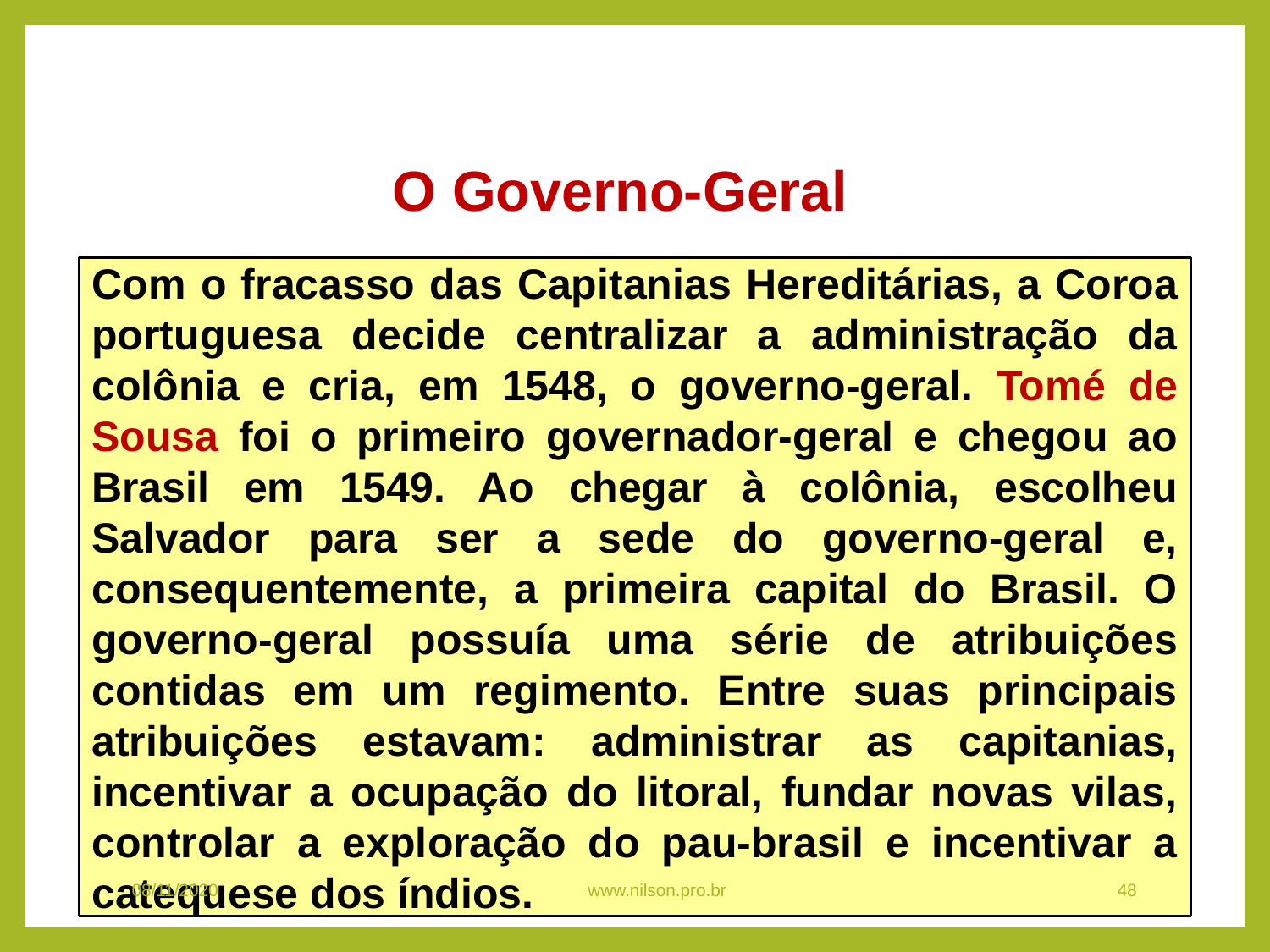

HISTÓRIA, 7º Ano do Ensino Fundamental
A conquista e a administração da América portuguesa
O Governo-Geral

Com o fracasso das Capitanias Hereditárias, a Coroa portuguesa decide centralizar a administração da colônia e cria, em 1548, o governo-geral. Tomé de Sousa foi o primeiro governador-geral e chegou ao Brasil em 1549. Ao chegar à colônia, escolheu Salvador para ser a sede do governo-geral e, consequentemente, a primeira capital do Brasil. O governo-geral possuía uma série de atribuições contidas em um regimento. Entre suas principais atribuições estavam: administrar as capitanias, incentivar a ocupação do litoral, fundar novas vilas, controlar a exploração do pau-brasil e incentivar a catequese dos índios.
08/11/2020
www.nilson.pro.br
48